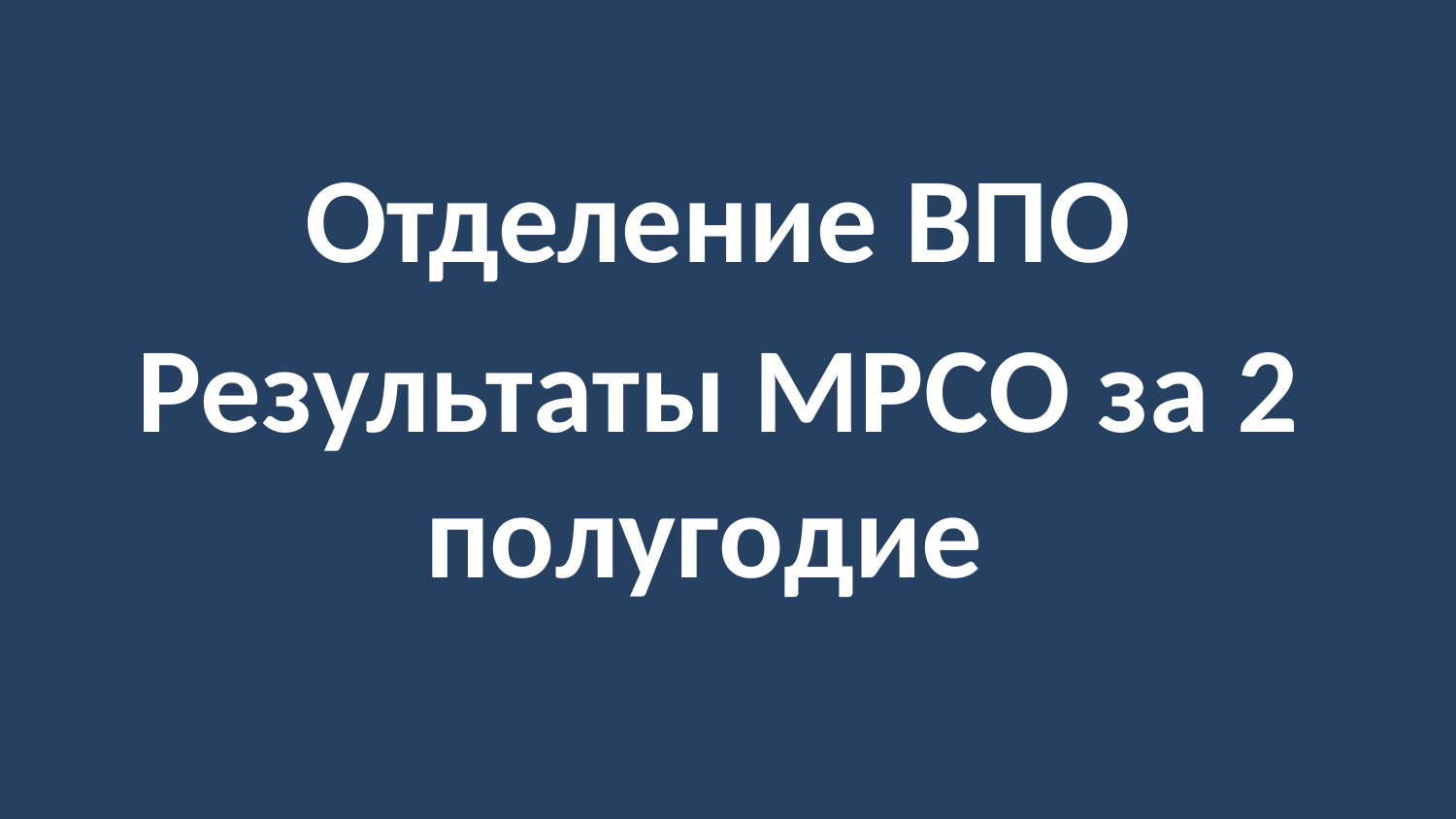

Отделение ВПО
Результаты МРСО за 2 полугодие